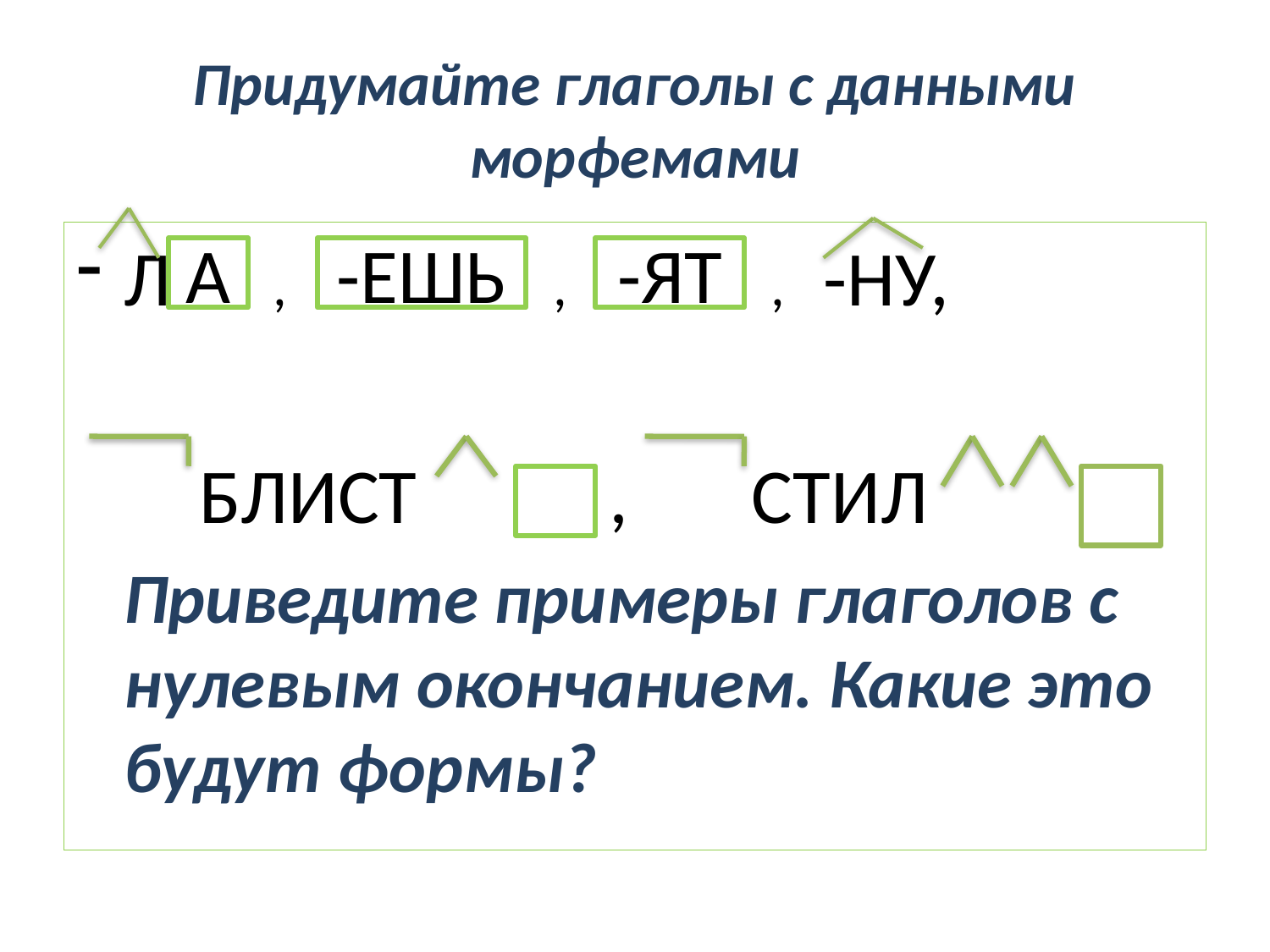

# Придумайте глаголы с данными морфемами
Л        ,                     ,                ,   -НУ,

       БЛИСТ           ,       СТИЛ
	Приведите примеры глаголов с  нулевым окончанием. Какие это будут формы?
А
-ЕШЬ
-ЯТ